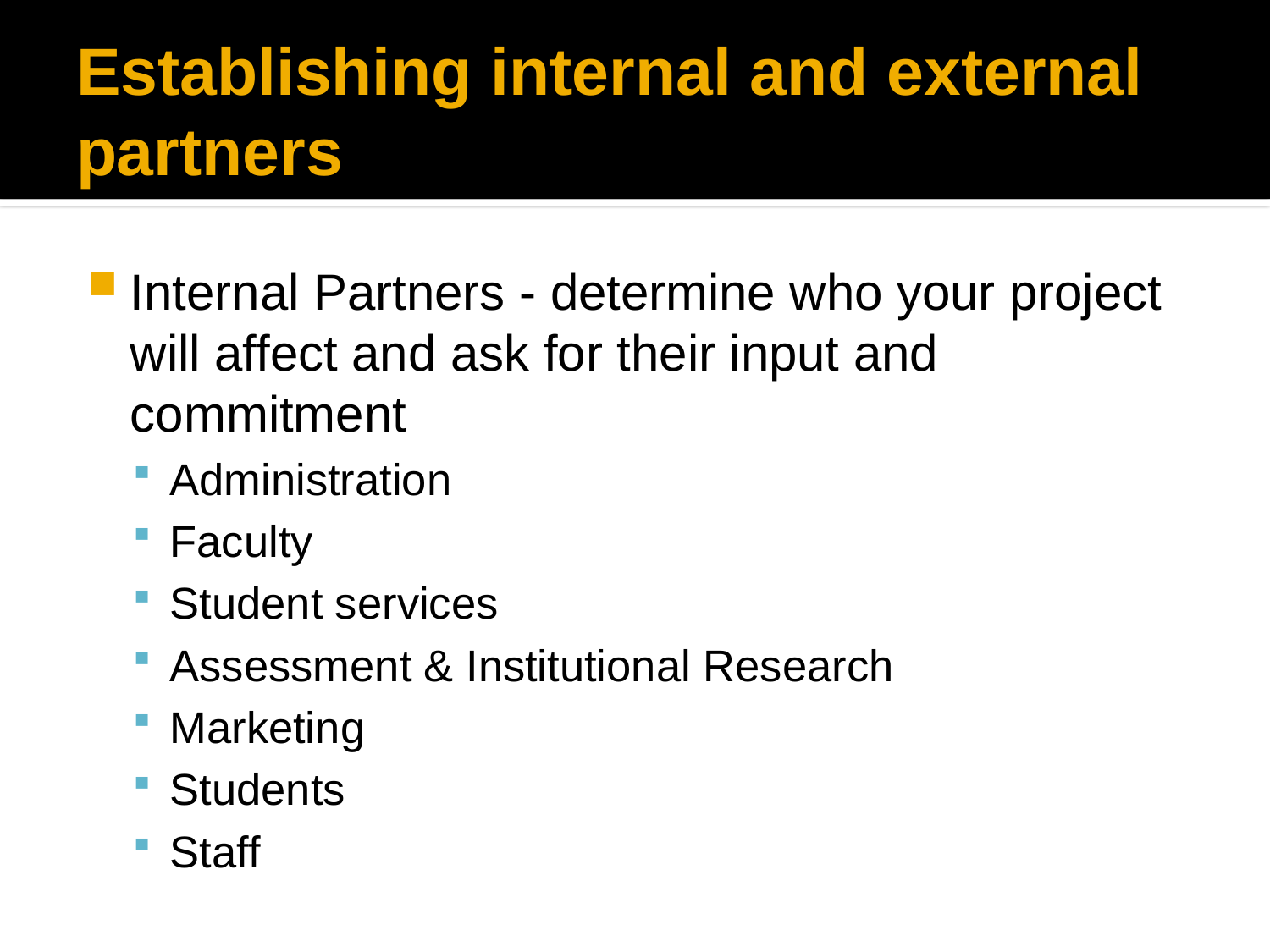

# Establishing internal and external partners
Internal Partners - determine who your project will affect and ask for their input and commitment
Administration
Faculty
Student services
Assessment & Institutional Research
Marketing
Students
Staff